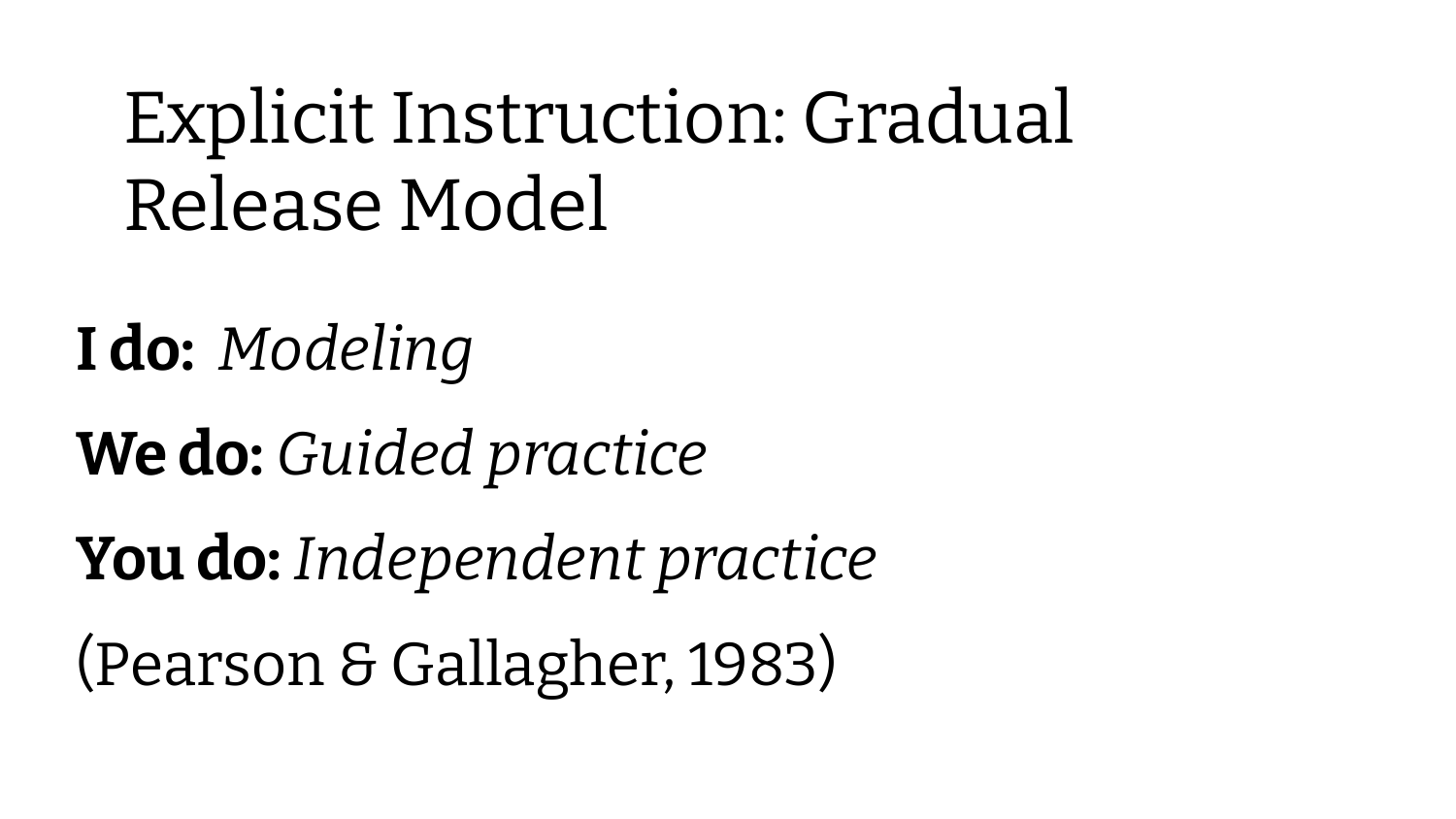

# Explicit Instruction: Gradual Release Model
I do:  Modeling
We do: Guided practice
You do: Independent practice
(Pearson & Gallagher, 1983)